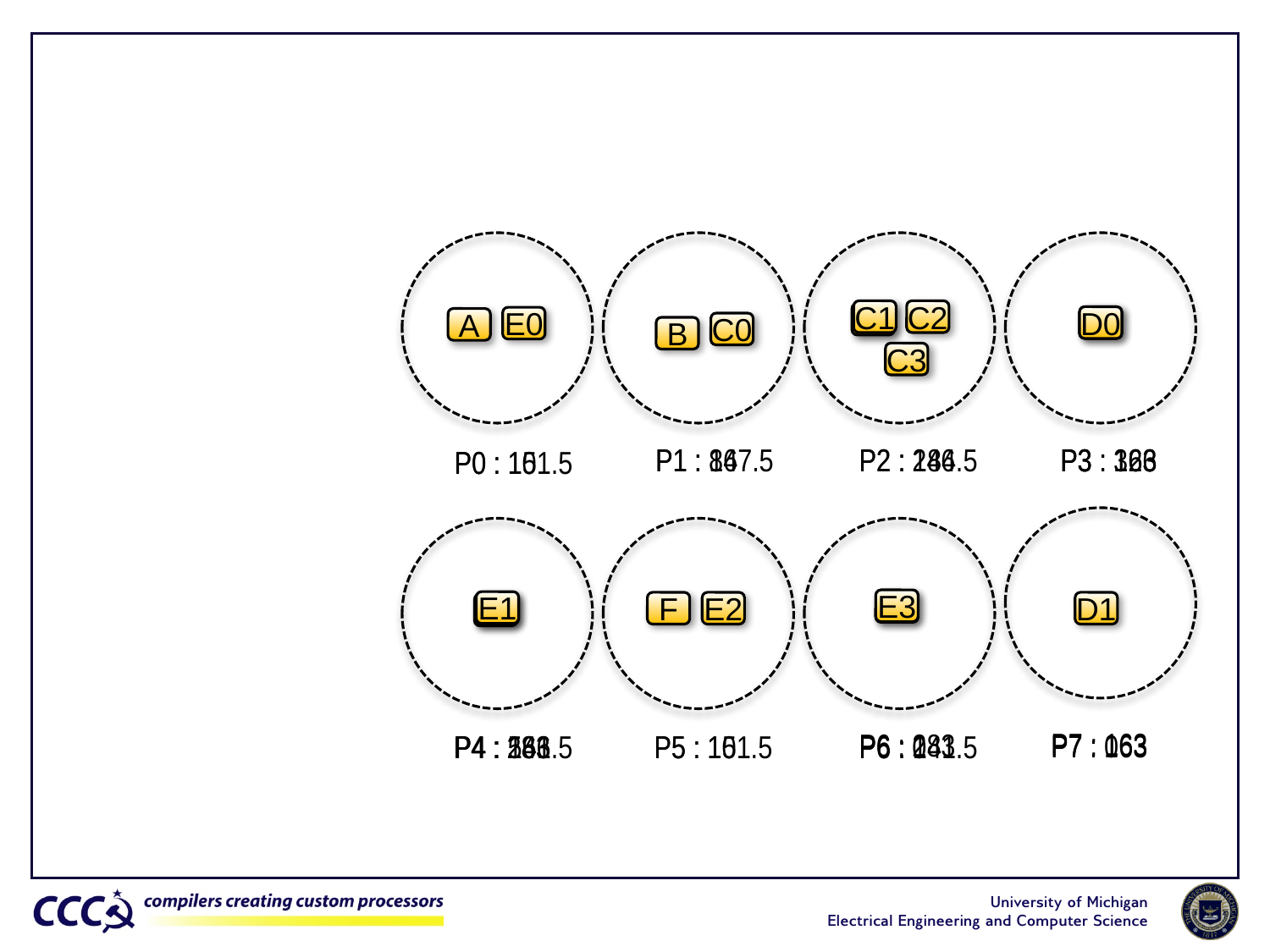

#

C1
C2
C
D
D0
E0
A
C0
B
C3
P1 : 86
P1 : 147.5
P2 : 246
P2 : 184.5
P3 : 326
P3 : 163
P3 : 163
P0 : 10
P0 : 151.5

E3
E0
E1
E1
F
E2
D1
E
P7 : 163
P6 : 283
P7 : 0
P7 : 163
P4 : 566
P4 : 141.5
P5 : 10
P5 : 151.5
P6 : 0
P6 : 141.5
P4 : 283